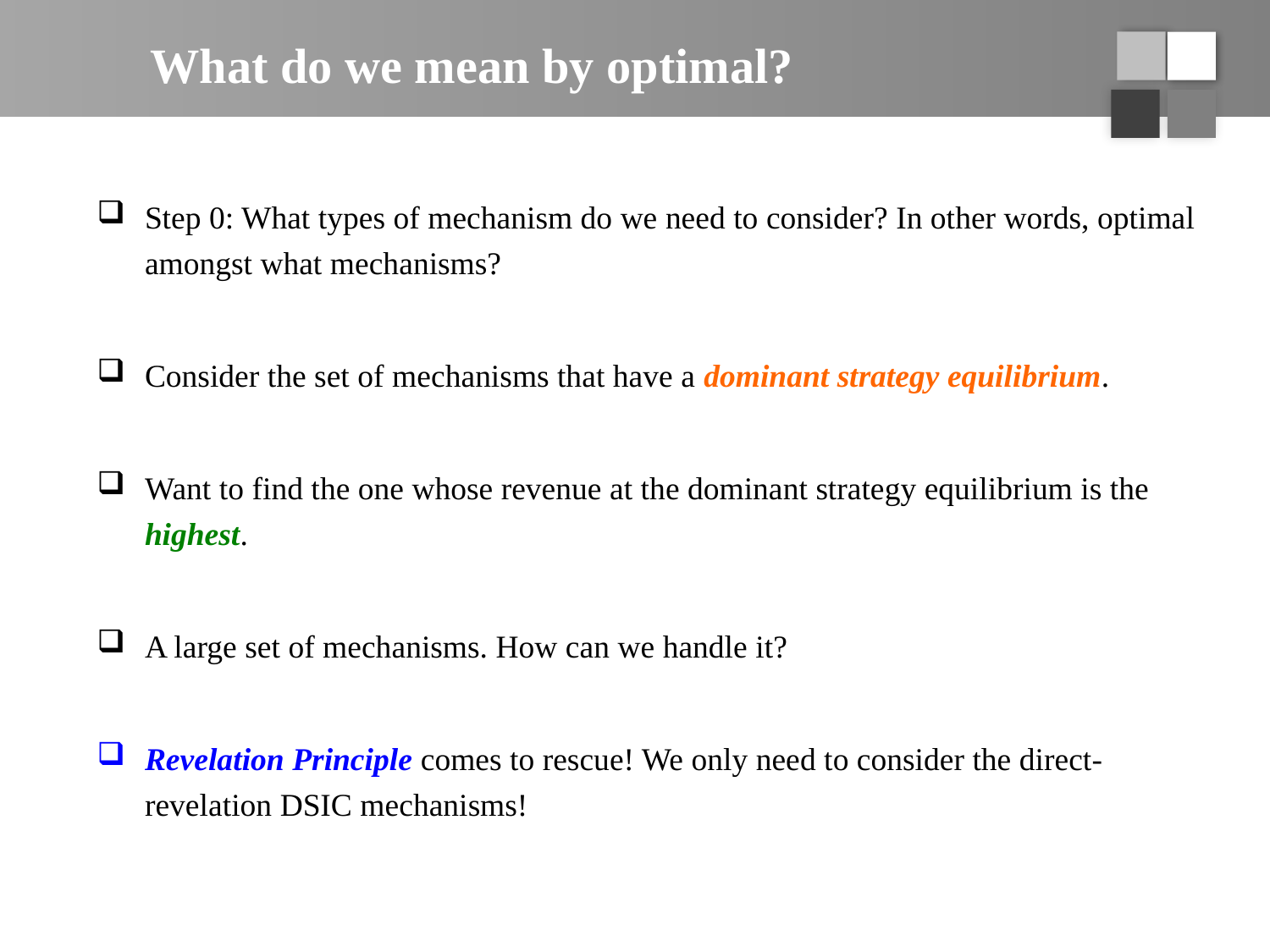

# What do we mean by optimal?

Step 0: What types of mechanism do we need to consider? In other words, optimal amongst what mechanisms?

Consider the set of mechanisms that have a dominant strategy equilibrium.

Want to find the one whose revenue at the dominant strategy equilibrium is the highest.

A large set of mechanisms. How can we handle it?

Revelation Principle comes to rescue! We only need to consider the direct-revelation DSIC mechanisms!